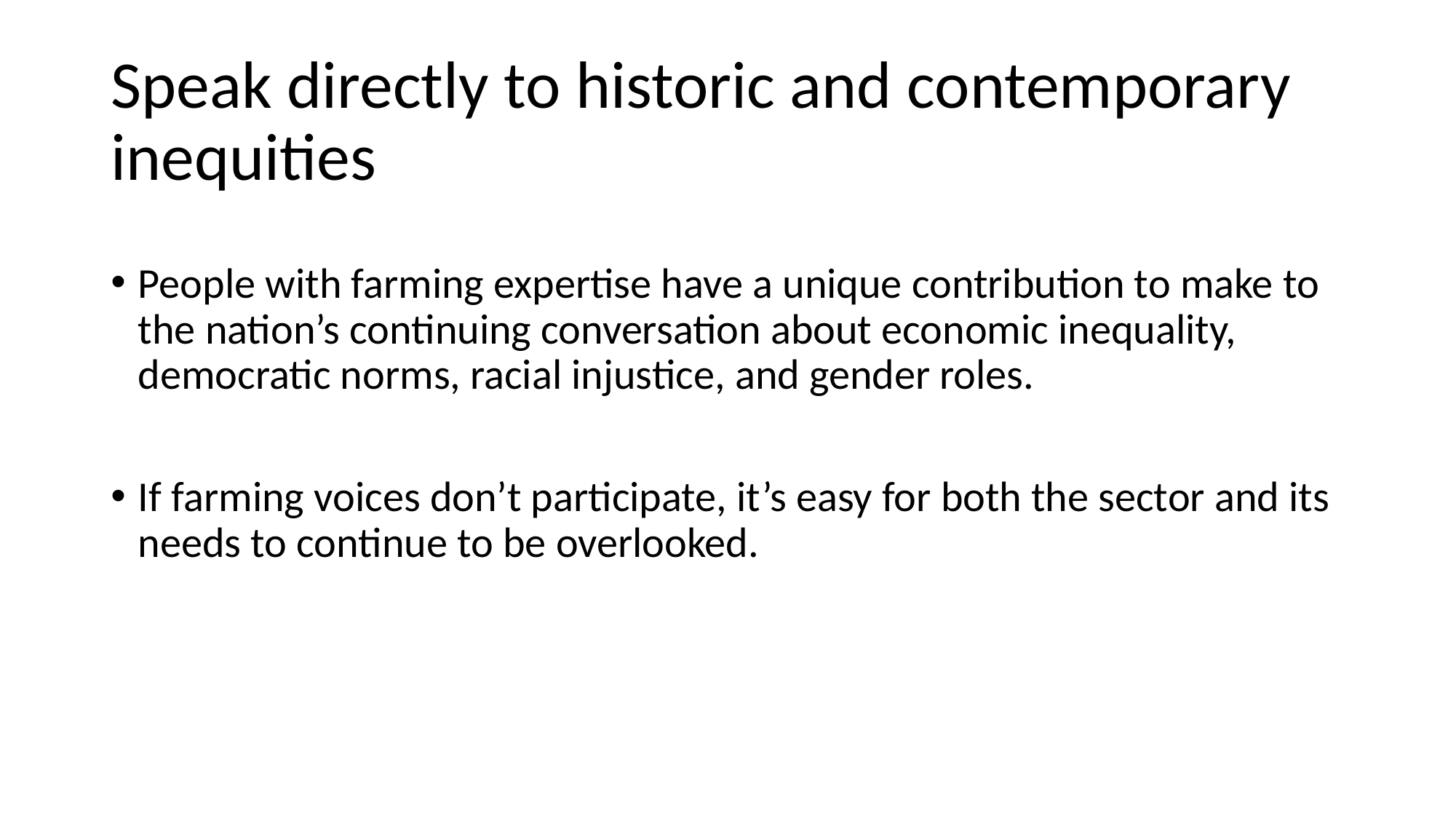

# Speak directly to historic and contemporary inequities
People with farming expertise have a unique contribution to make to the nation’s continuing conversation about economic inequality, democratic norms, racial injustice, and gender roles.

If farming voices don’t participate, it’s easy for both the sector and its needs to continue to be overlooked.